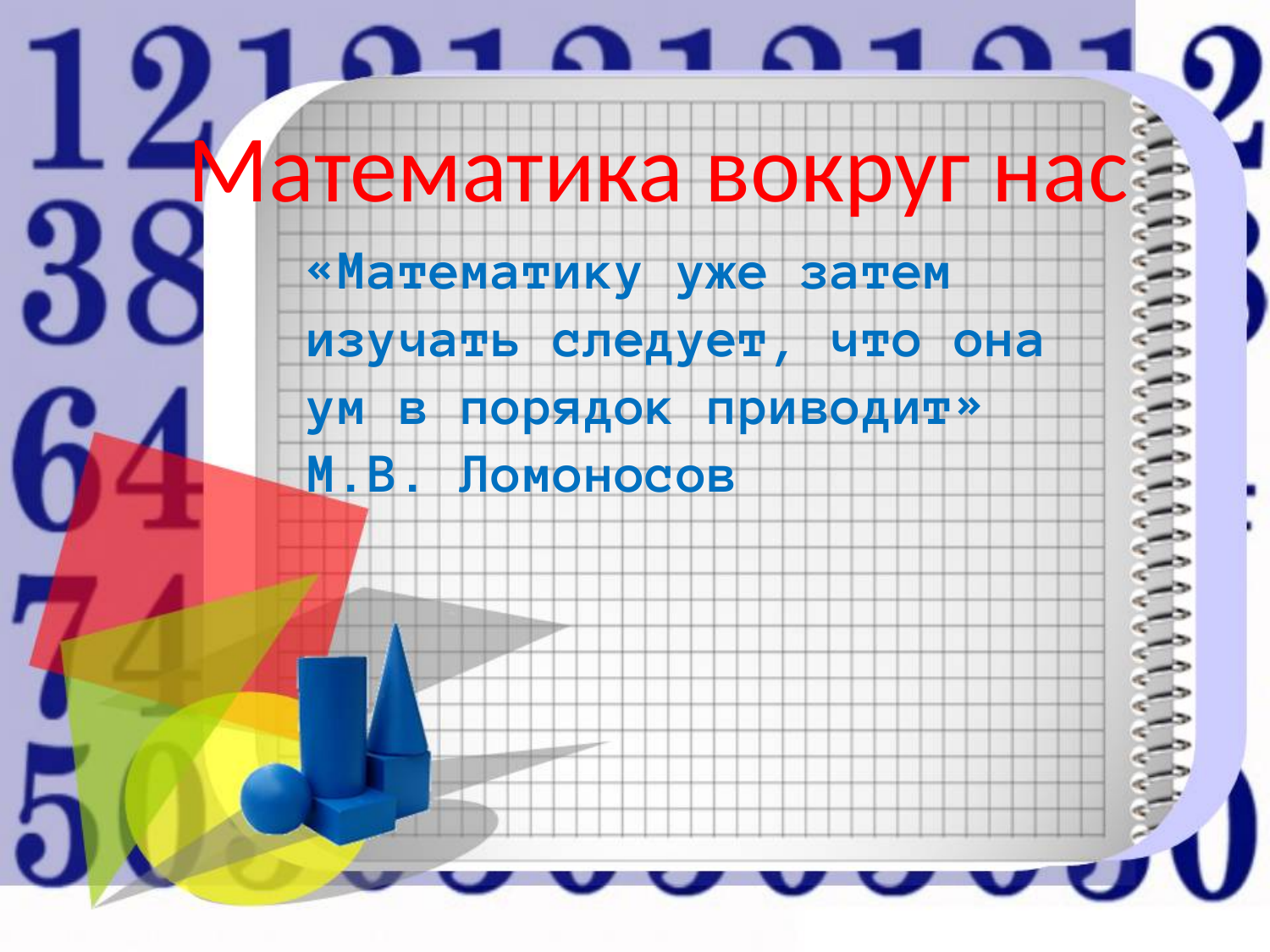

# Математика вокруг нас
«Математику уже затем
изучать следует, что она ум в порядок приводит»
М.В. Ломоносов